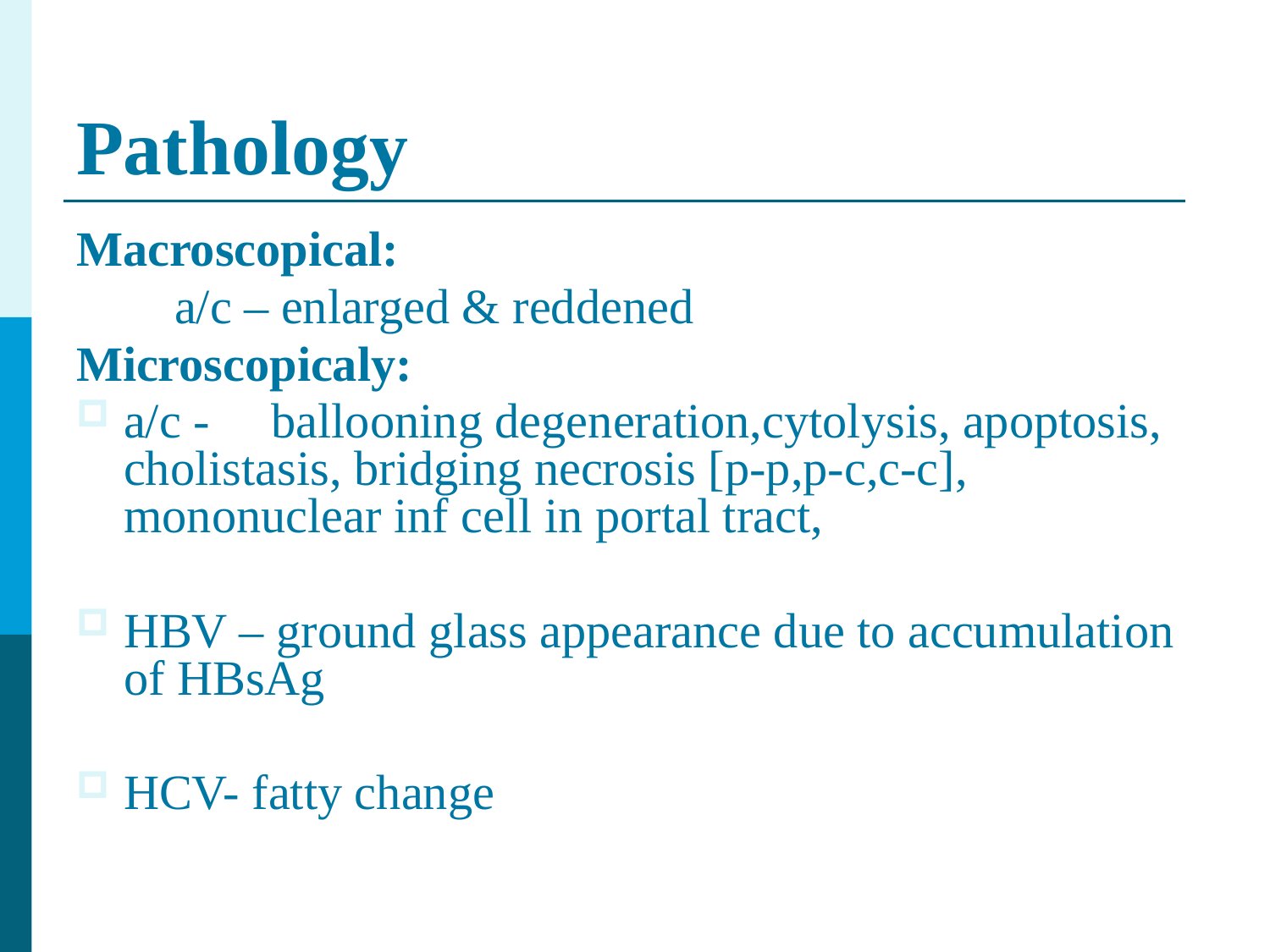

# Pathology
Macroscopical:
        a/c – enlarged & reddened
Microscopicaly:
a/c -     ballooning degeneration,cytolysis, apoptosis, cholistasis, bridging necrosis [p-p,p-c,c-c], mononuclear inf cell in portal tract,

HBV – ground glass appearance due to accumulation of HBsAg

HCV- fatty change